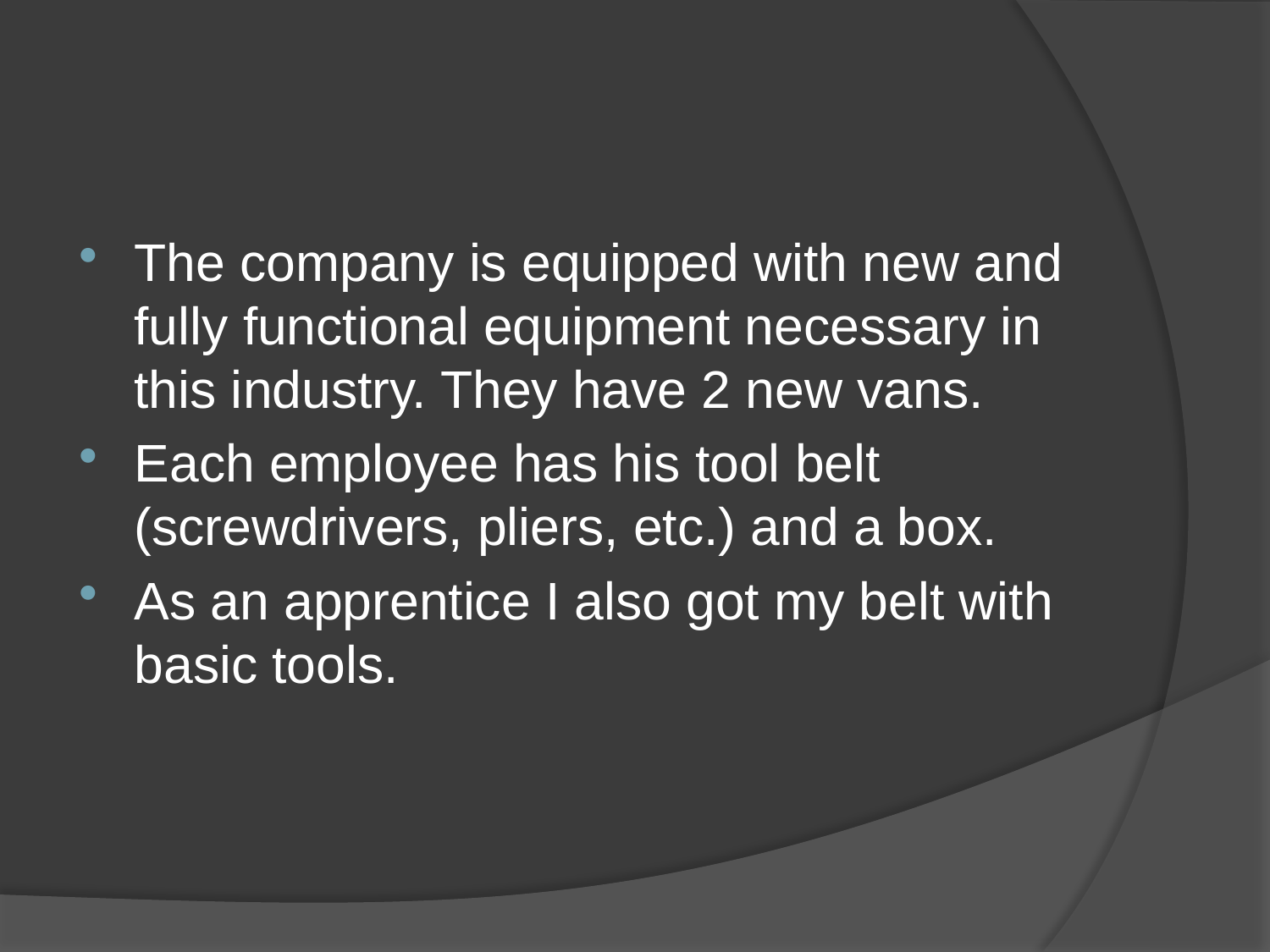

#
The company is equipped with new and fully functional equipment necessary in this industry. They have 2 new vans.
Each employee has his tool belt (screwdrivers, pliers, etc.) and a box.
As an apprentice I also got my belt with basic tools.